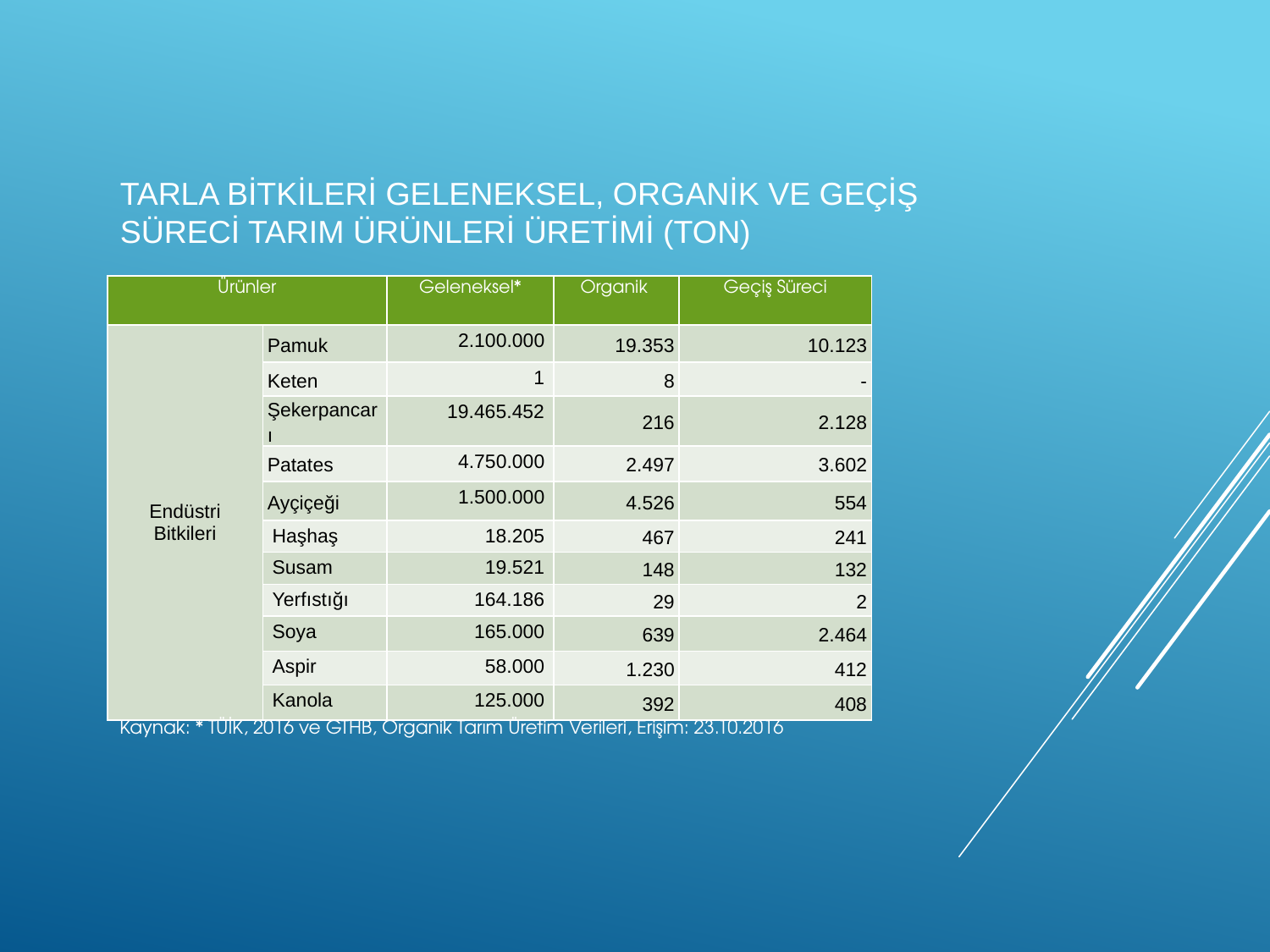

# Tarla bİtKİLERİ geleneksel, organİk ve geçİŞ SÜRECİ tarım ürünlerİ üretİmİ (TON)
| Ürünler |  | Geleneksel\* | Organik | Geçiş Süreci |
| --- | --- | --- | --- | --- |
| Endüstri Bitkileri | Pamuk | 2.100.000 | 19.353 | 10.123 |
|  | Keten | 1 | 8 | - |
|  | Şekerpancarı | 19.465.452 | 216 | 2.128 |
|  | Patates | 4.750.000 | 2.497 | 3.602 |
|  | Ayçiçeği | 1.500.000 | 4.526 | 554 |
|  | Haşhaş | 18.205 | 467 | 241 |
|  | Susam | 19.521 | 148 | 132 |
|  | Yerfıstığı | 164.186 | 29 | 2 |
|  | Soya | 165.000 | 639 | 2.464 |
|  | Aspir | 58.000 | 1.230 | 412 |
|  | Kanola | 125.000 | 392 | 408 |
Kaynak: * TÜİK, 2016 ve GTHB, Organik Tarım Üretim Verileri, Erişim: 23.10.2016